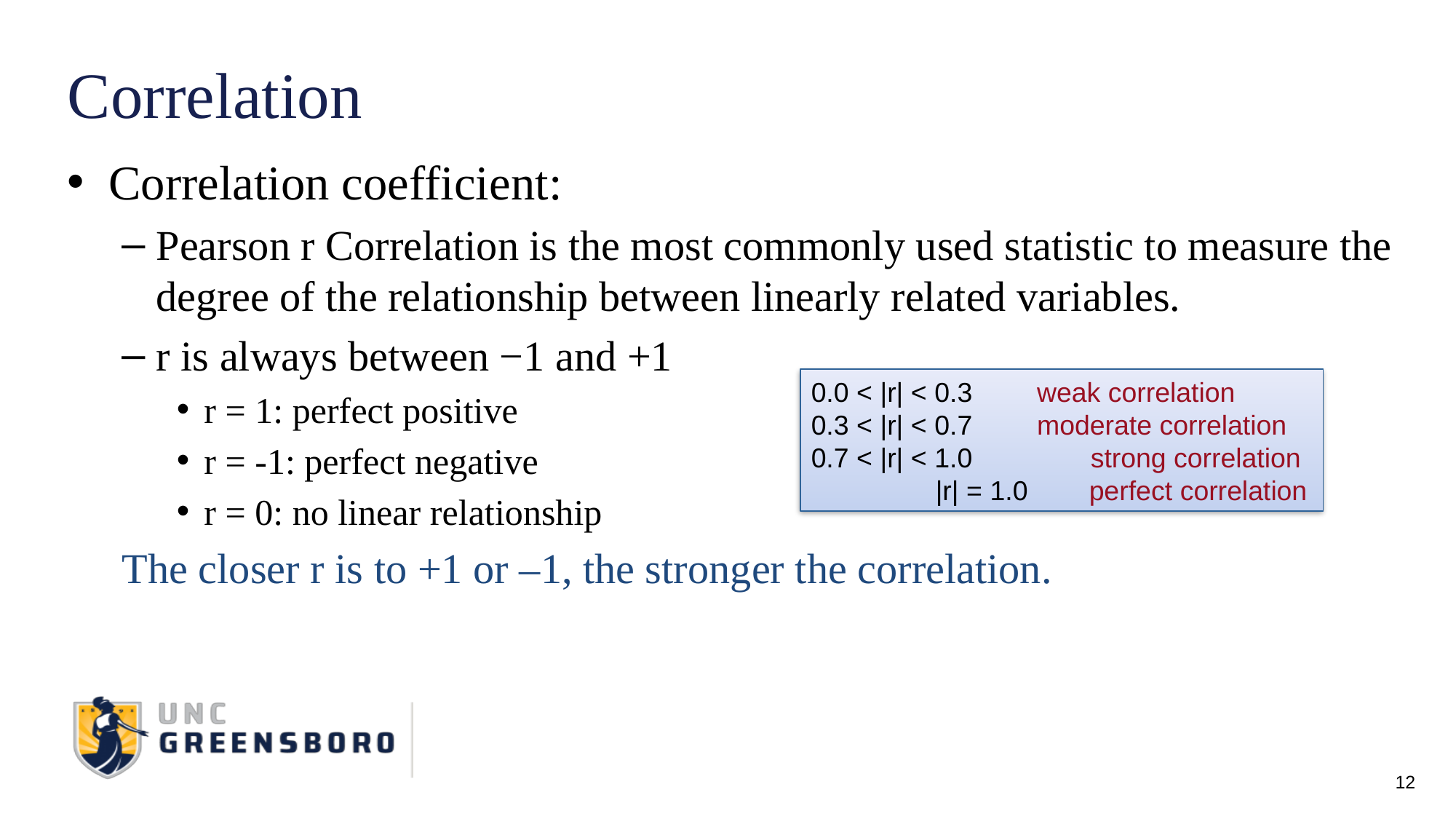

# Correlation
Correlation coefficient:
Pearson r Correlation is the most commonly used statistic to measure the degree of the relationship between linearly related variables.
r is always between −1 and +1
r = 1: perfect positive
r = -1: perfect negative
r = 0: no linear relationship
The closer r is to +1 or –1, the stronger the correlation.

0.0 < |r| < 0.3 	 weak correlation
0.3 < |r| < 0.7 	 moderate correlation
0.7 < |r| < 1.0	        strong correlation
 	  |r| = 1.0        perfect correlation
12